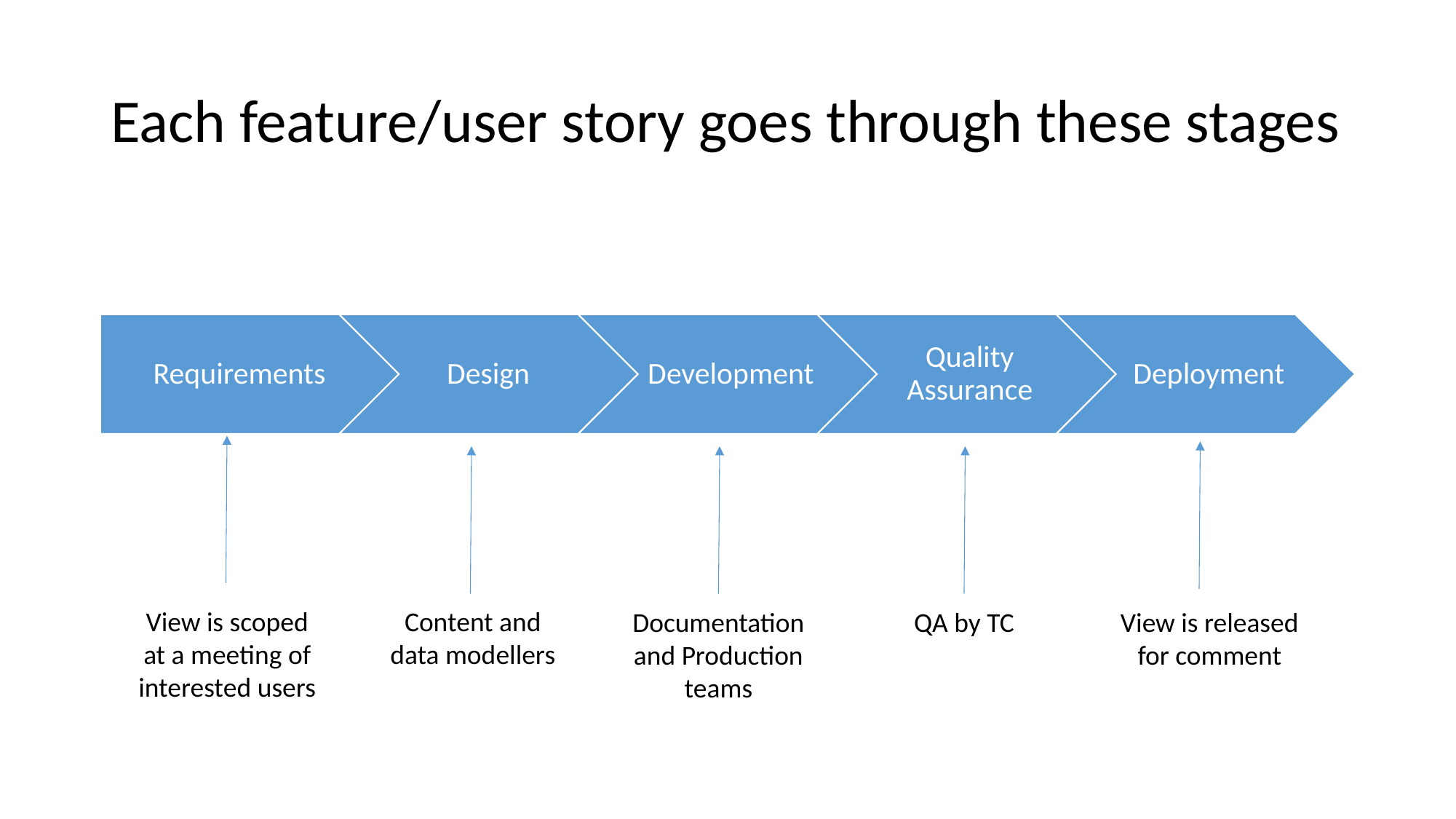

# Each feature/user story goes through these stages
Requirements
Design
Development
Quality Assurance
Deployment
View is scoped at a meeting of interested users
Content and data modellers
Documentation and Production teams
QA by TC
View is released for comment